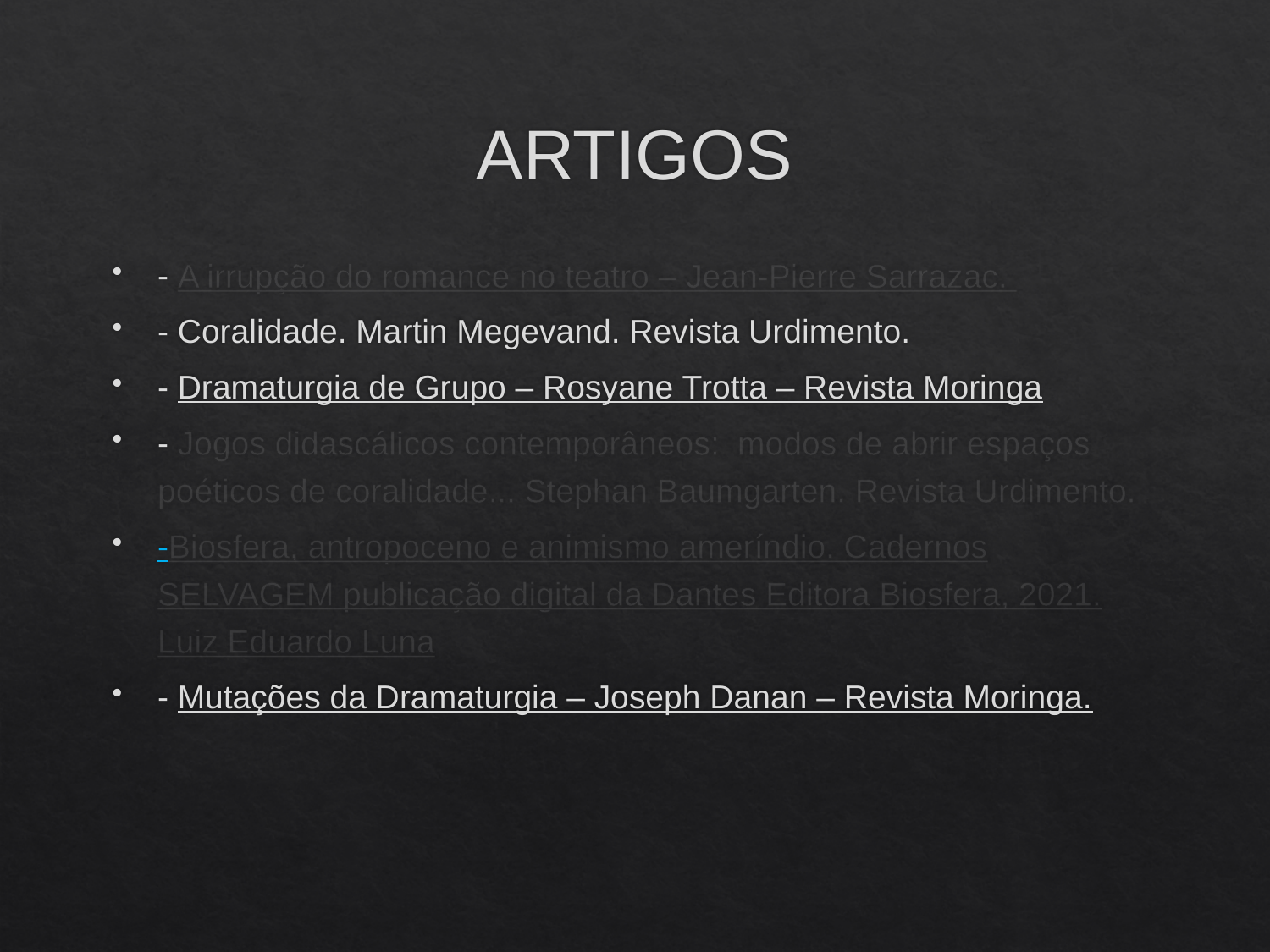

# ARTIGOS
- A irrupção do romance no teatro – Jean-Pierre Sarrazac.
- Coralidade. Martin Megevand. Revista Urdimento.
- Dramaturgia de Grupo – Rosyane Trotta – Revista Moringa
- Jogos didascálicos contemporâneos:  modos de abrir espaços poéticos de coralidade... Stephan Baumgarten. Revista Urdimento.
-Biosfera, antropoceno e animismo ameríndio. Cadernos SELVAGEM publicação digital da Dantes Editora Biosfera, 2021. Luiz Eduardo Luna
- Mutações da Dramaturgia – Joseph Danan – Revista Moringa.